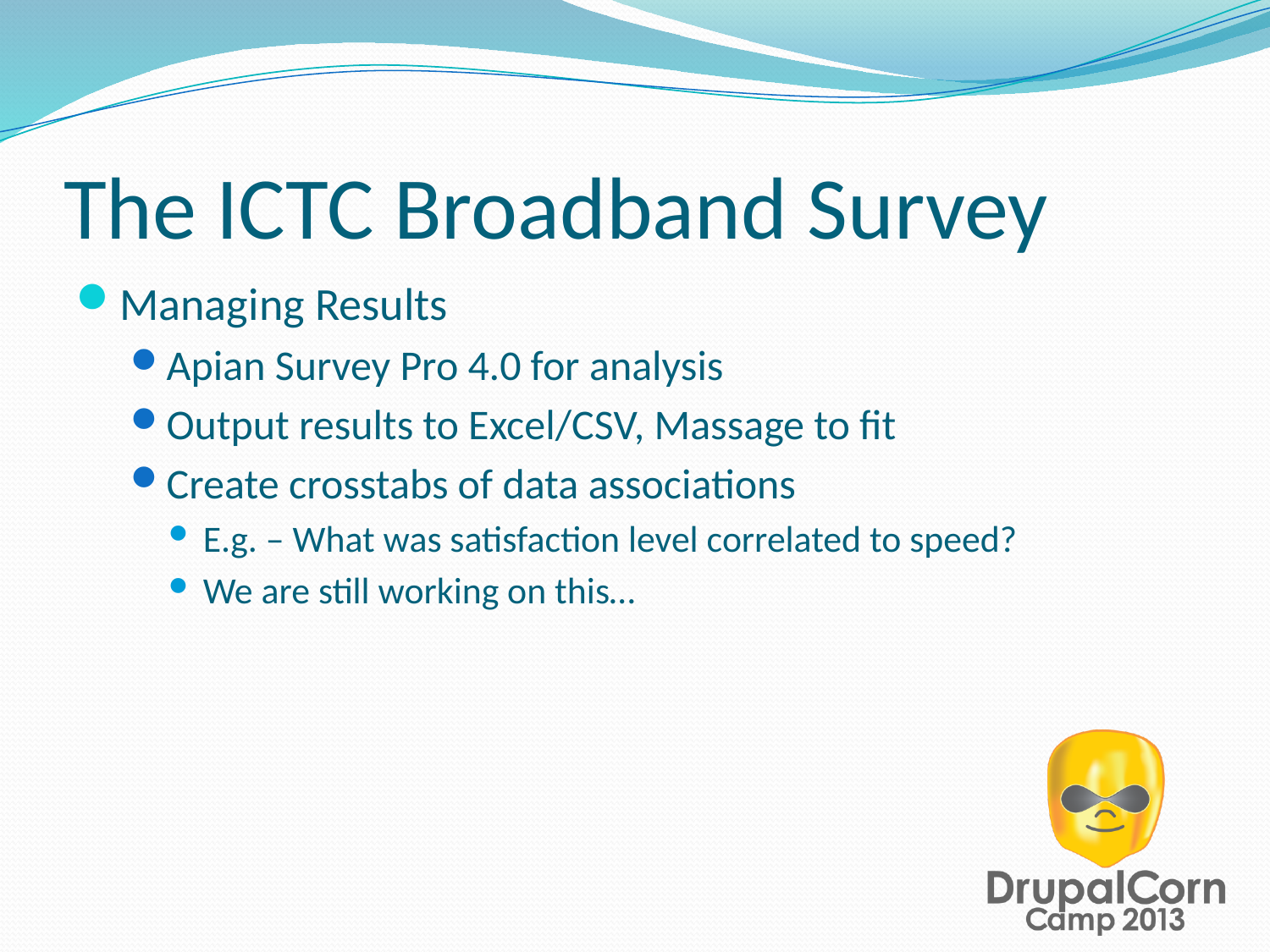

# The ICTC Broadband Survey
Managing Results
Apian Survey Pro 4.0 for analysis
Output results to Excel/CSV, Massage to fit
Create crosstabs of data associations
E.g. – What was satisfaction level correlated to speed?
We are still working on this…